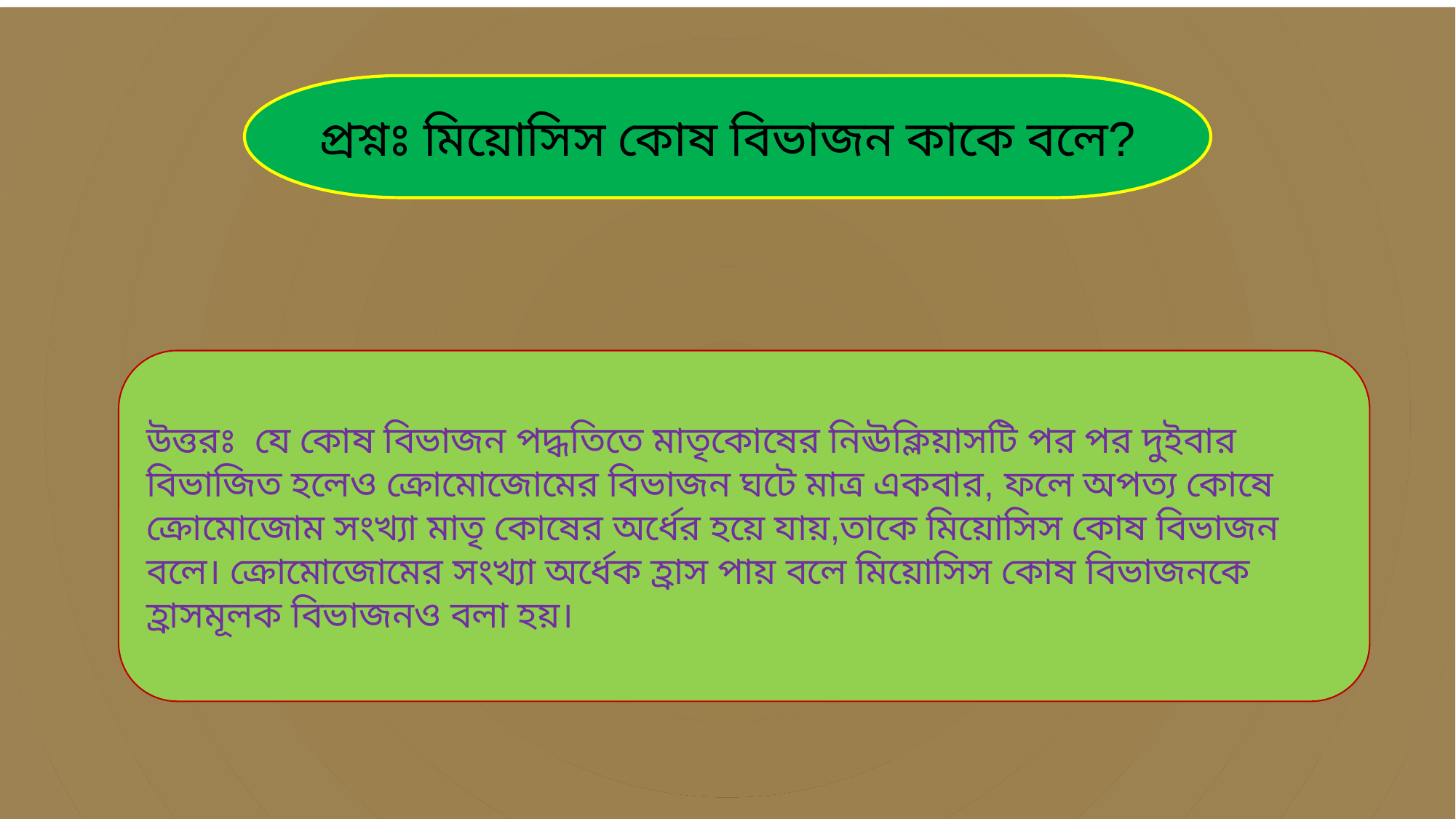

প্রশ্নঃ মিয়োসিস কোষ বিভাজন কাকে বলে?
উত্তরঃ  যে কোষ বিভাজন পদ্ধতিতে মাতৃকোষের নিঊক্লিয়াসটি পর পর দুইবার বিভাজিত হলেও ক্রোমোজোমের বিভাজন ঘটে মাত্র একবার, ফলে অপত্য কোষে ক্রোমোজোম সংখ্যা মাতৃ কোষের অর্ধের হয়ে যায়,তাকে মিয়োসিস কোষ বিভাজন বলে। ক্রোমোজোমের সংখ্যা অর্ধেক হ্রাস পায় বলে মিয়োসিস কোষ বিভাজনকে হ্রাসমূলক বিভাজনও বলা হয়।